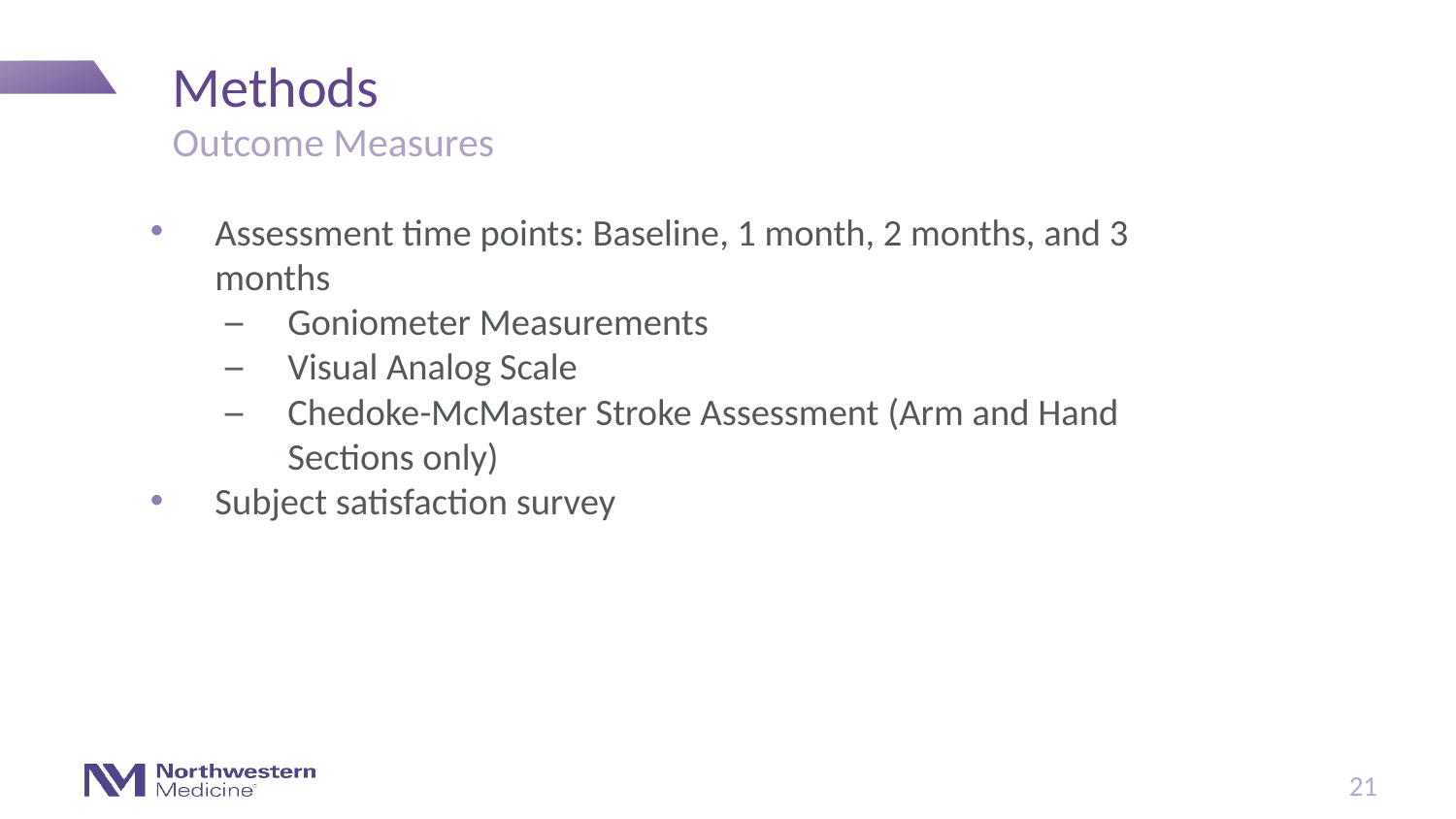

# Methods
Outcome Measures
Assessment time points: Baseline, 1 month, 2 months, and 3 months
Goniometer Measurements
Visual Analog Scale
Chedoke-McMaster Stroke Assessment (Arm and Hand Sections only)
Subject satisfaction survey
21